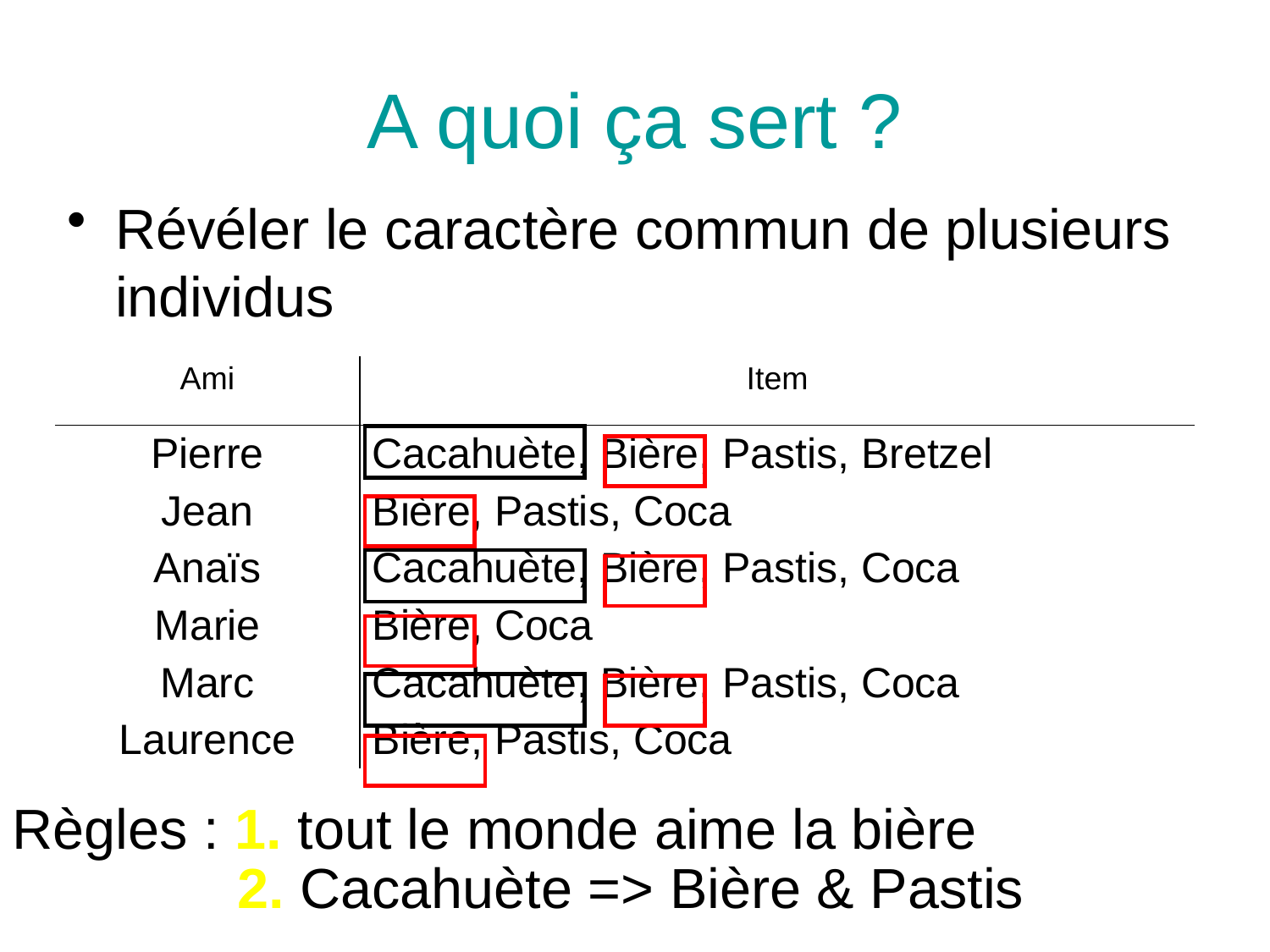

# A quoi ça sert ?
Révéler le caractère commun de plusieurs individus
| Ami | Item |
| --- | --- |
| Pierre | Cacahuète, Bière, Pastis, Bretzel |
| Jean | Bière, Pastis, Coca |
| Anaïs | Cacahuète, Bière, Pastis, Coca |
| Marie | Bière, Coca |
| Marc | Cacahuète, Bière, Pastis, Coca |
| Laurence | Bière, Pastis, Coca |

Règles : 1. tout le monde aime la bière
2. Cacahuète => Bière & Pastis